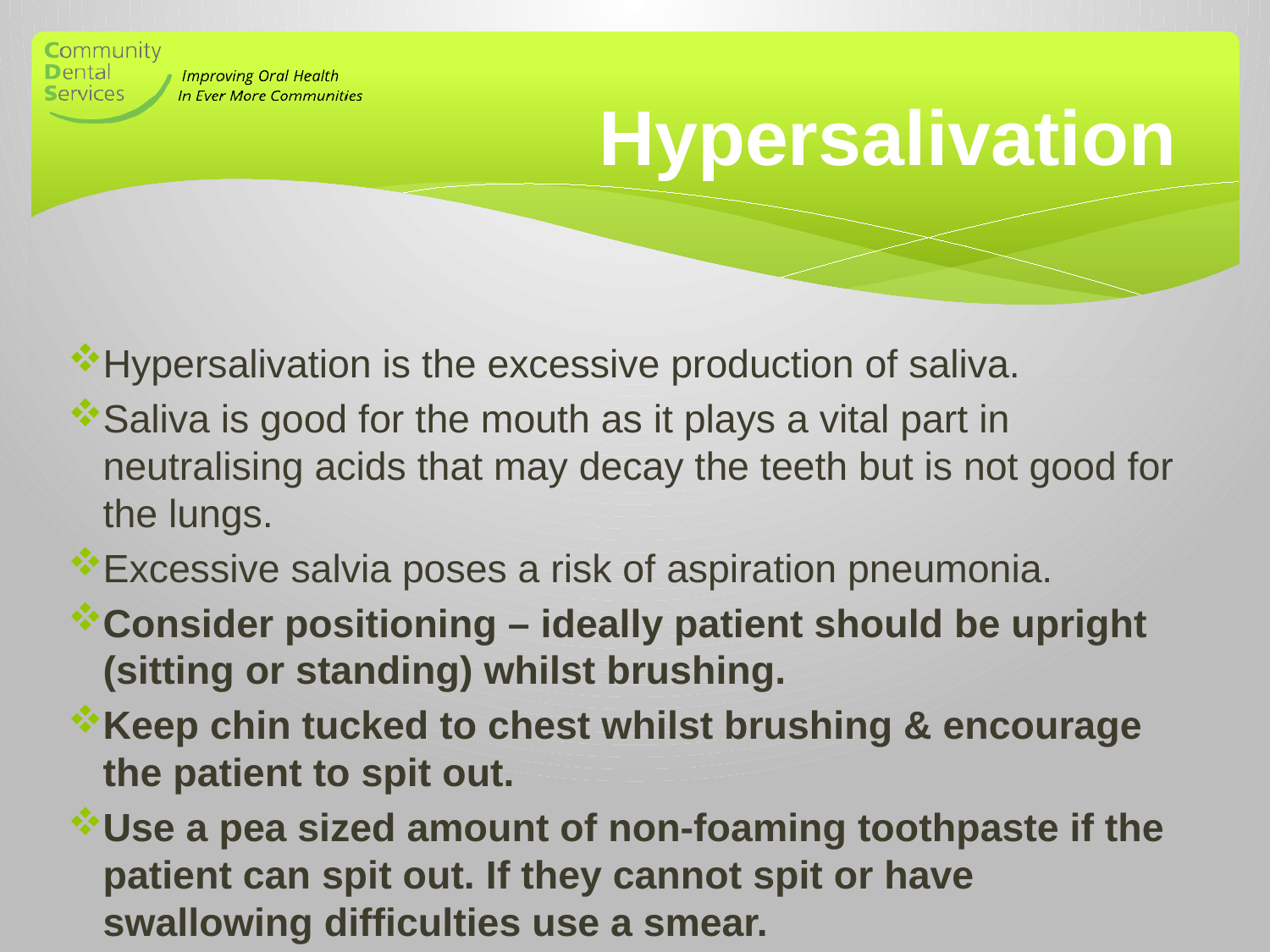

# Hypersalivation
Hypersalivation is the excessive production of saliva.
Saliva is good for the mouth as it plays a vital part in neutralising acids that may decay the teeth but is not good for the lungs.
Excessive salvia poses a risk of aspiration pneumonia.
Consider positioning – ideally patient should be upright (sitting or standing) whilst brushing.
Keep chin tucked to chest whilst brushing & encourage the patient to spit out.
Use a pea sized amount of non-foaming toothpaste if the patient can spit out. If they cannot spit or have swallowing difficulties use a smear.